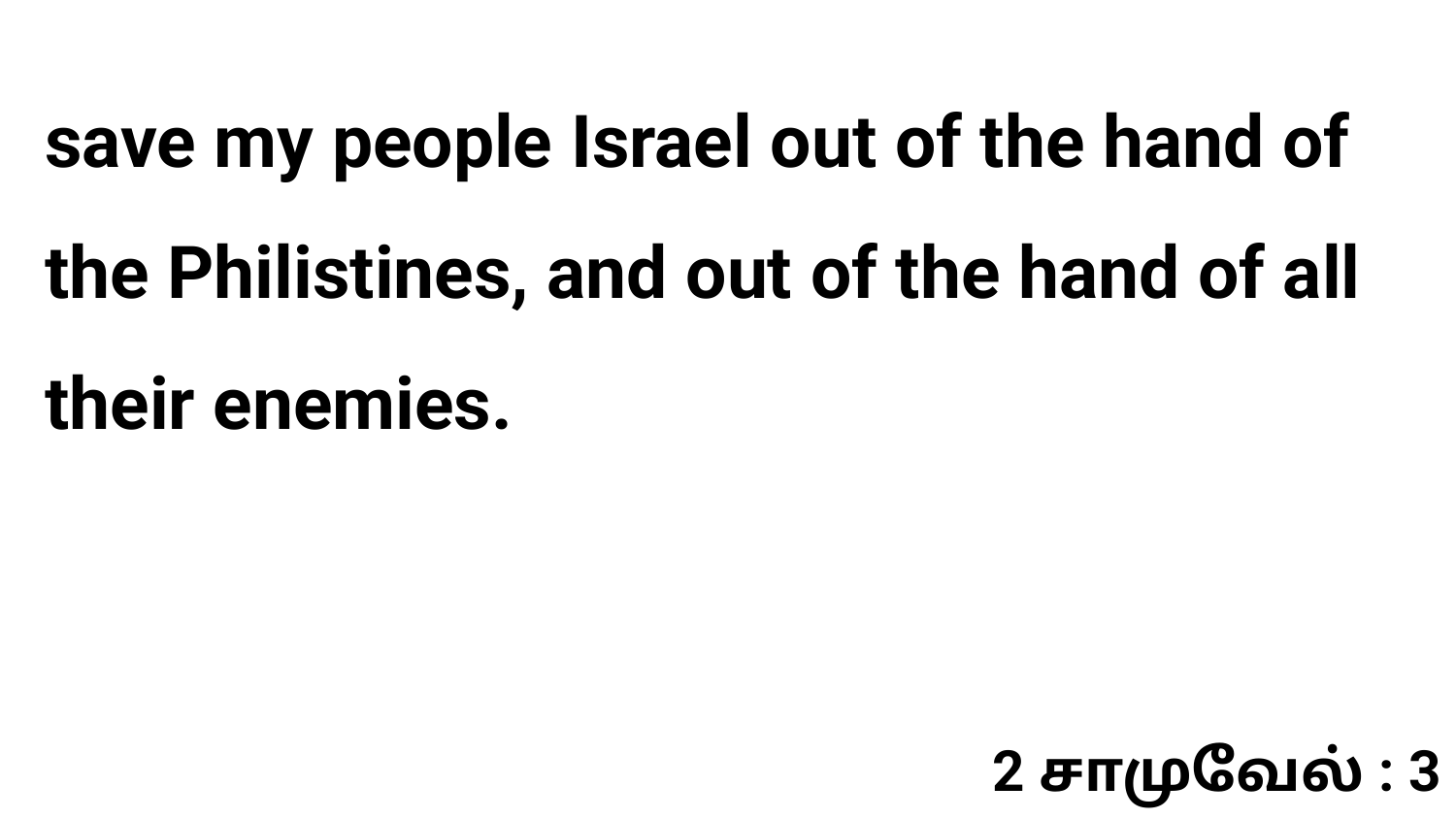

save my people Israel out of the hand of the Philistines, and out of the hand of all their enemies.
2 சாமுவேல் : 3